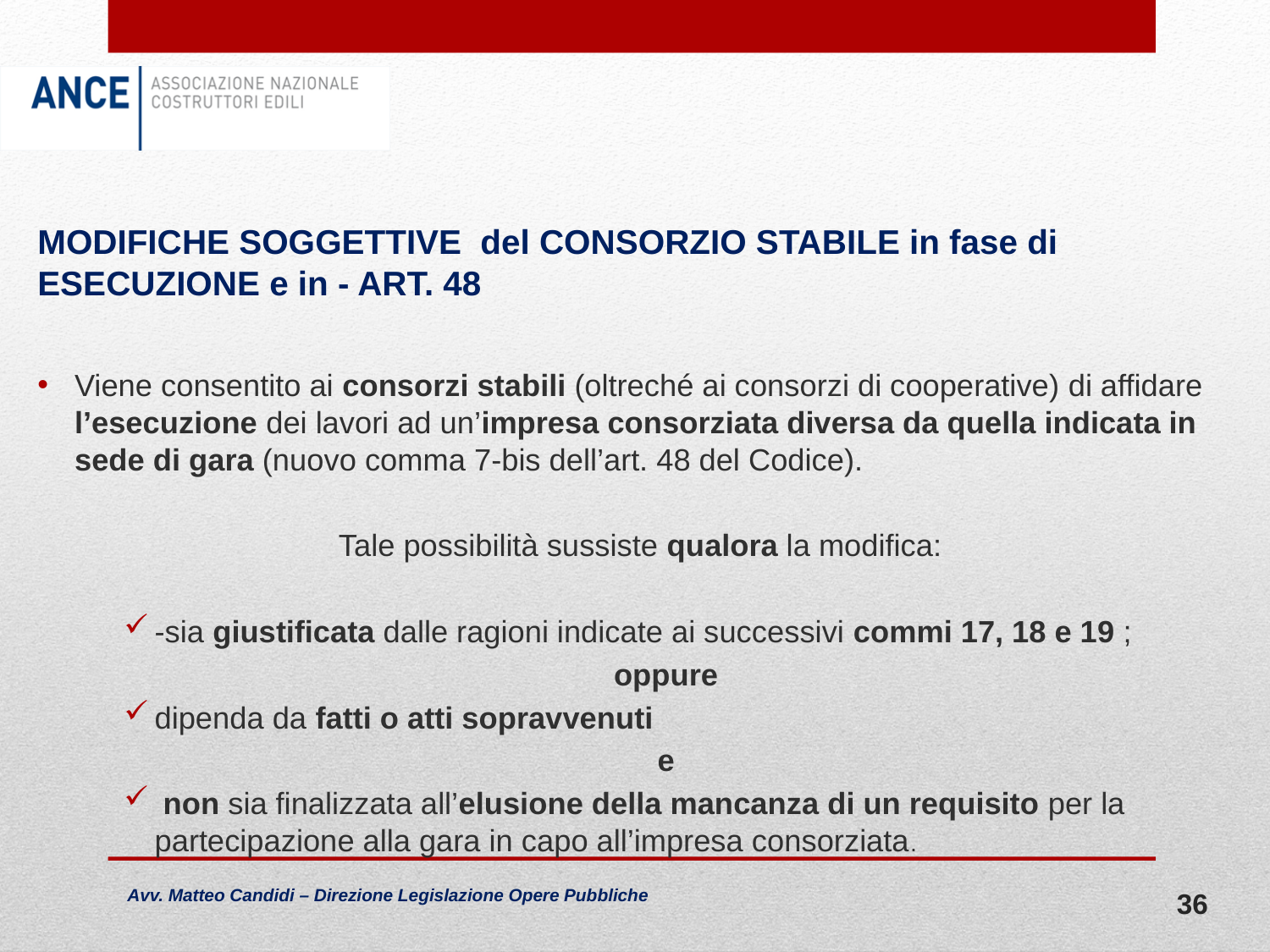

MODIFICHE SOGGETTIVE  del CONSORZIO STABILE in fase di ESECUZIONE e in - ART. 48

Viene consentito ai consorzi stabili (oltreché ai consorzi di cooperative) di affidare l’esecuzione dei lavori ad un’impresa consorziata diversa da quella indicata in sede di gara (nuovo comma 7-bis dell’art. 48 del Codice).

Tale possibilità sussiste qualora la modifica:

-sia giustificata dalle ragioni indicate ai successivi commi 17, 18 e 19 ;
oppure
dipenda da fatti o atti sopravvenuti
e
 non sia finalizzata all’elusione della mancanza di un requisito per la partecipazione alla gara in capo all’impresa consorziata.

36